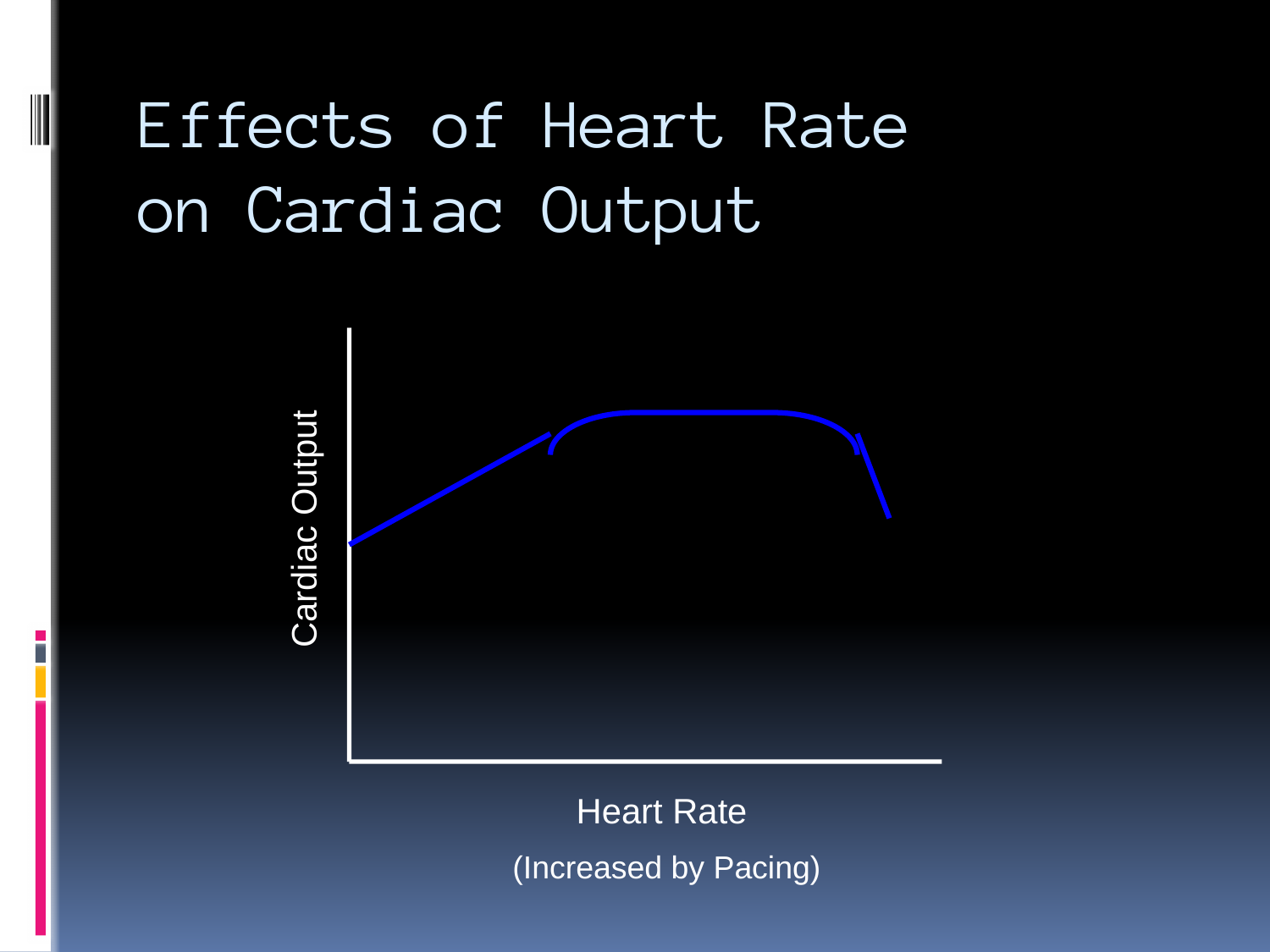

# Effects of Heart Rate on Cardiac Output

Cardiac Output

Heart Rate
(Increased by Pacing)